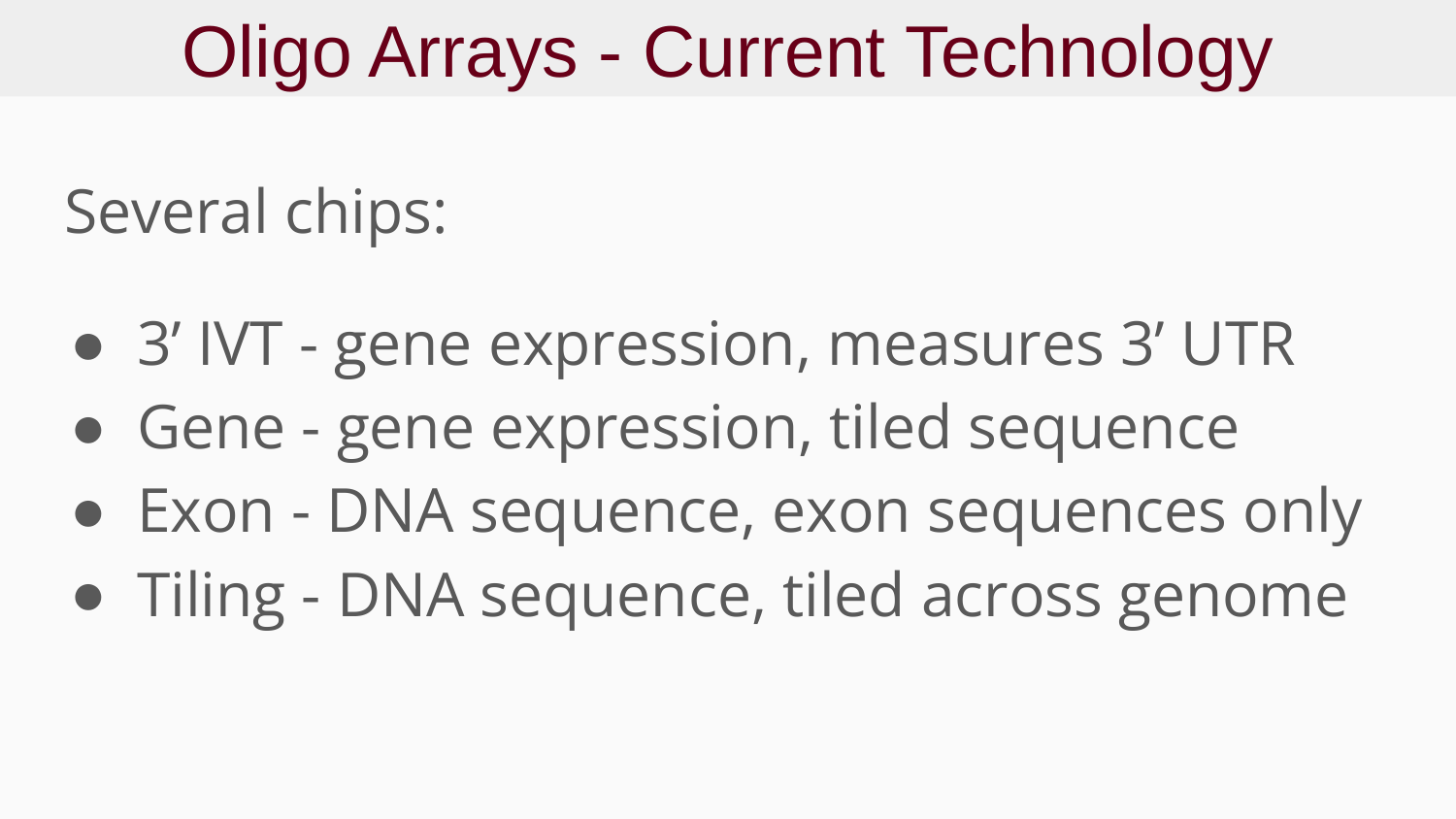

# Oligo Arrays - Current Technology
Several chips:
3’ IVT - gene expression, measures 3’ UTR
Gene - gene expression, tiled sequence
Exon - DNA sequence, exon sequences only
Tiling - DNA sequence, tiled across genome